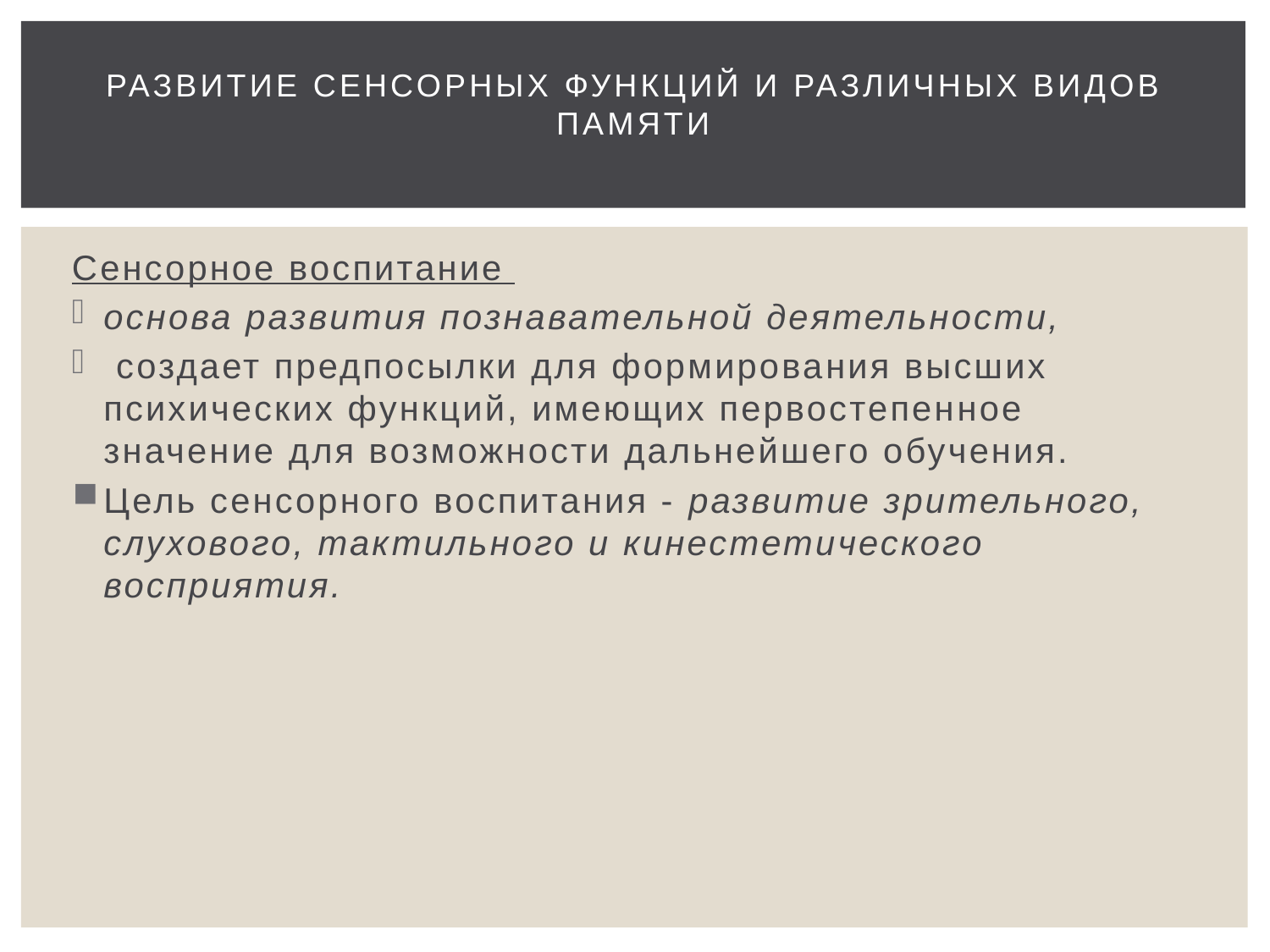

# Развитие сенсорных функций и различных видов памяти
Сенсорное воспитание
основа развития познавательной деятельности,
 создает предпосылки для формирова­ния высших психических функций, имеющих первостепен­ное значение для возможности дальнейшего обучения.
Цель сенсорного воспитания - развитие зритель­ного, слухового, тактильного и кинестетического восприятия.